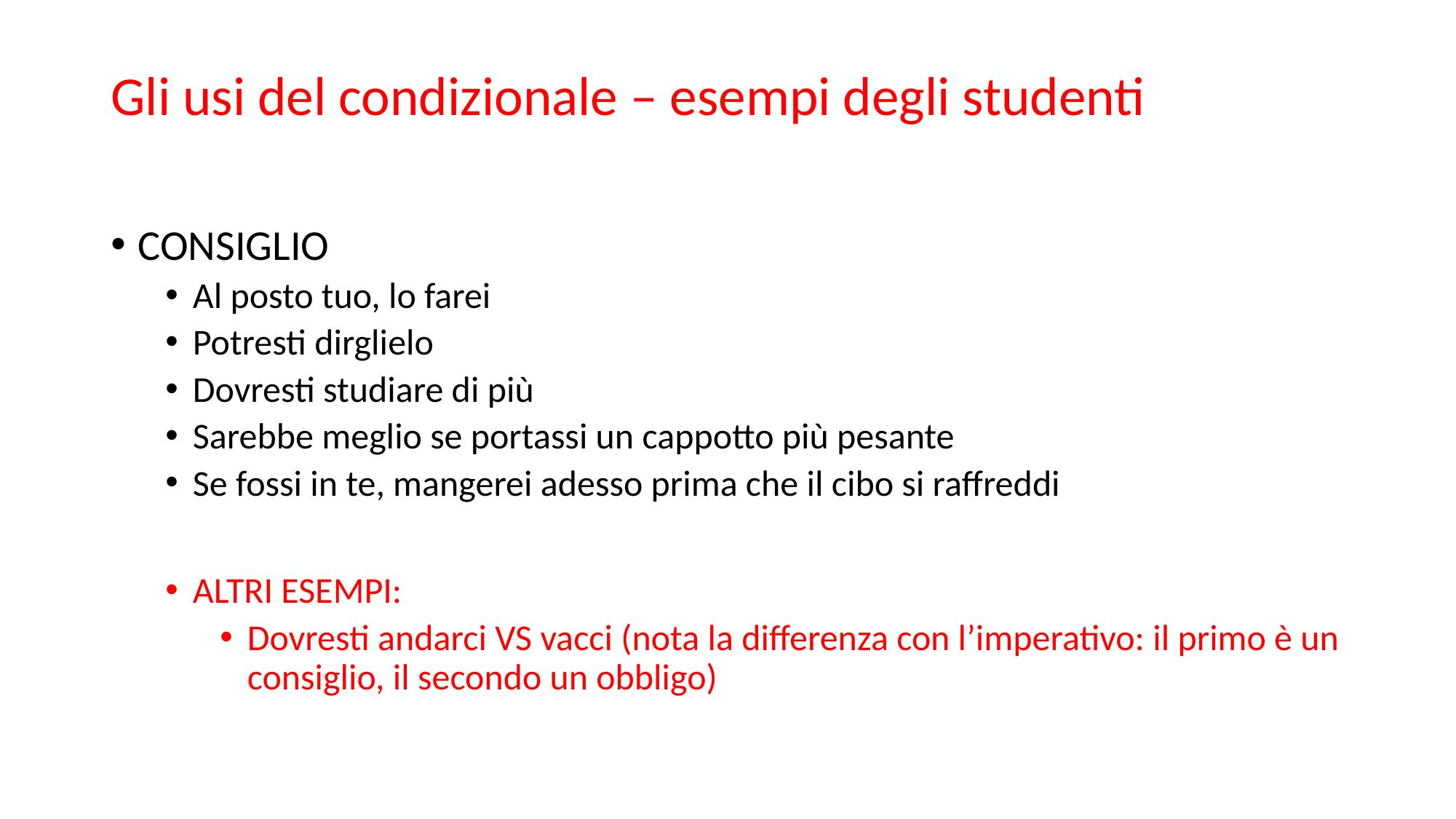

# Gli usi del condizionale – esempi degli studenti
CONSIGLIO
Al posto tuo, lo farei
Potresti dirglielo
Dovresti studiare di più
Sarebbe meglio se portassi un cappotto più pesante
Se fossi in te, mangerei adesso prima che il cibo si raffreddi

ALTRI ESEMPI:
Dovresti andarci VS vacci (nota la differenza con l’imperativo: il primo è un consiglio, il secondo un obbligo)